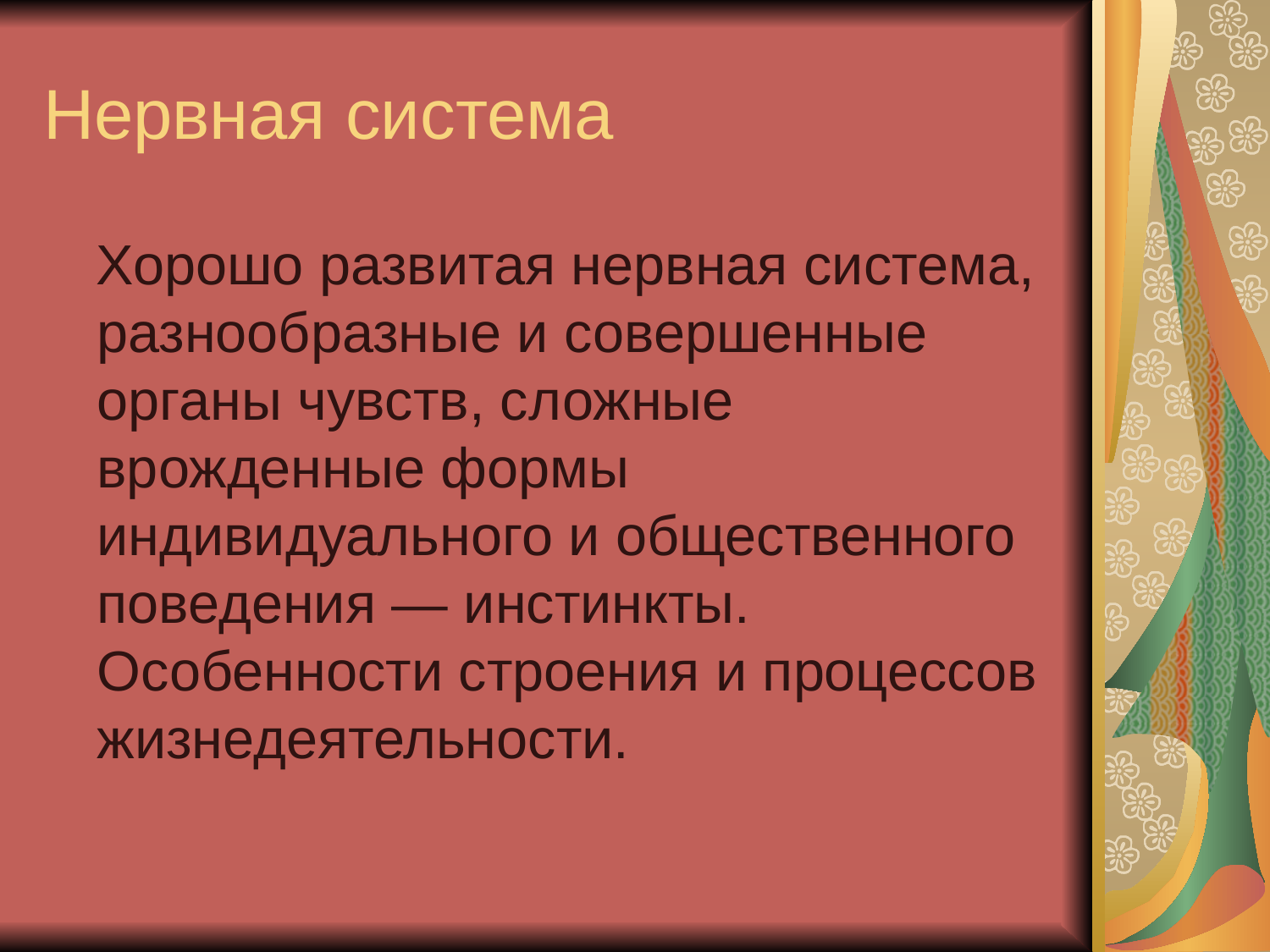

# Нервная система
   Хорошо развитая нервная система, разнообразные и совершенные органы чувств, сложные врожденные формы индивидуального и общественного поведения — инстинкты. Особенности строения и процессов жизнедеятельности.